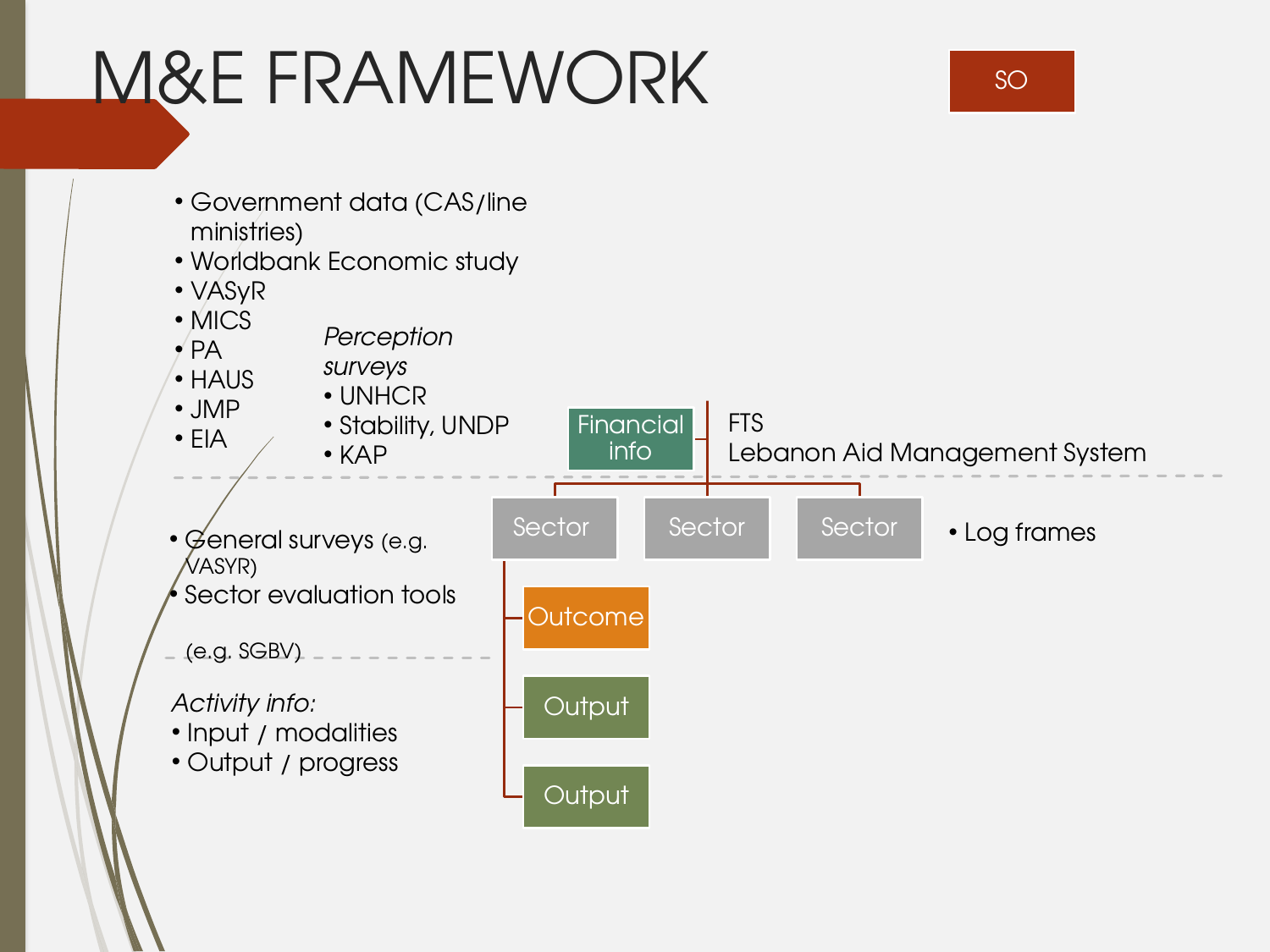

# M&E FRAMEWORK
SO
Impact
Sector Outcome
Sector
Outcome
Output
Output
Sector
Sector
Financial info
Sector Outcome
Sector Outcome
Impact
Impact
Assumptions

Government data (CAS/line ministries)
Worldbank Economic study
VASyR
MICS
PA
HAUS
JMP
EIA
Perception surveys
UNHCR
Stability, UNDP
KAP
FTS
Lebanon Aid Management System
Log frames
General surveys (e.g. VASYR)
Sector evaluation tools
(e.g. SGBV)
Activity info:
Input / modalities
Output / progress